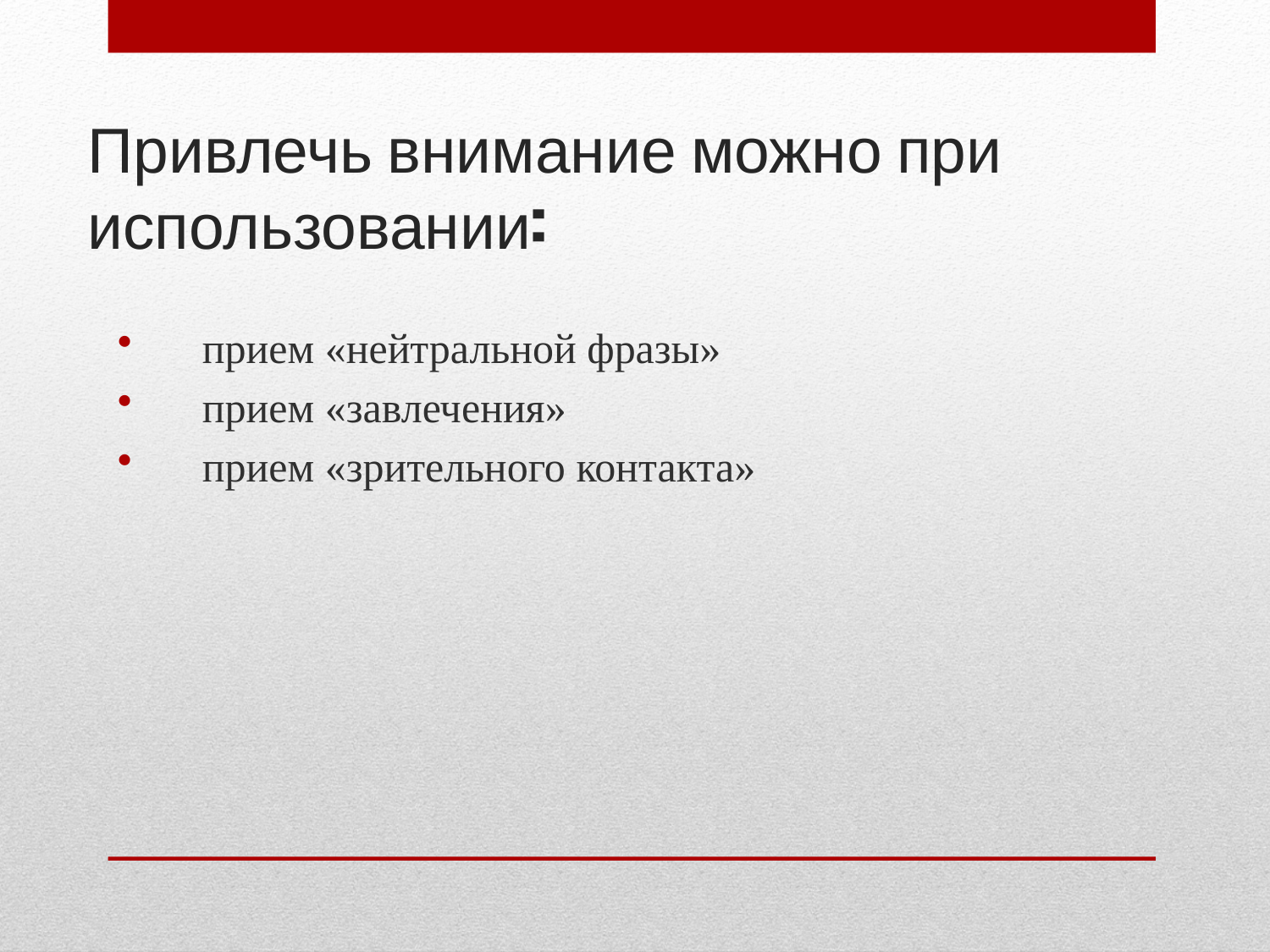

# Привлечь внимание можно при использовании:
прием «нейтральной фразы»
прием «завлечения»
прием «зрительного контакта»